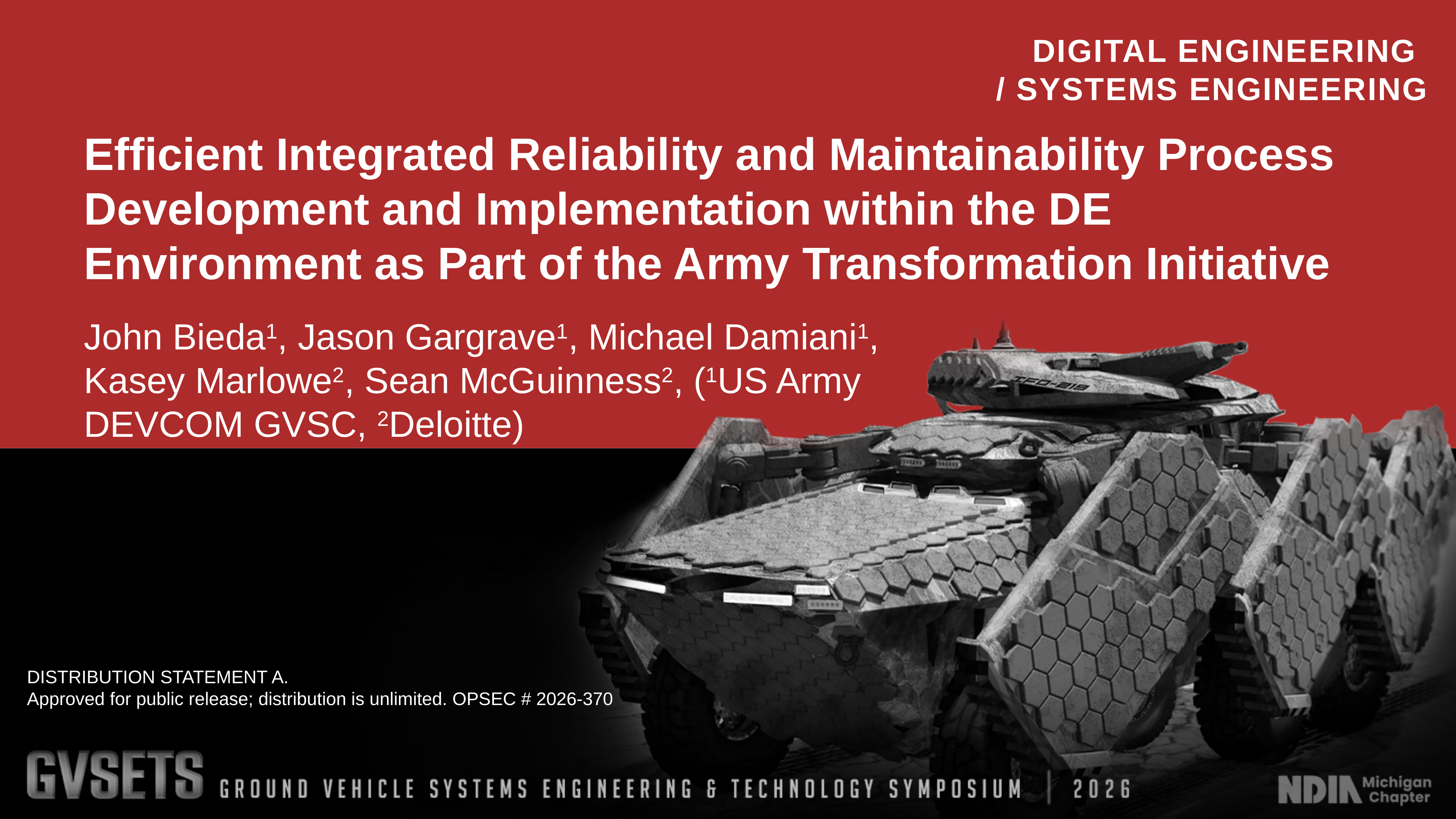

Efficient Integrated Reliability and Maintainability Process Development and Implementation within the DE Environment as Part of the Army Transformation Initiative
John Bieda1, Jason Gargrave1, Michael Damiani1,
Kasey Marlowe2, Sean McGuinness2, (1US Army
DEVCOM GVSC, 2Deloitte)
DISTRIBUTION STATEMENT A.
Approved for public release; distribution is unlimited. OPSEC # 2026-370